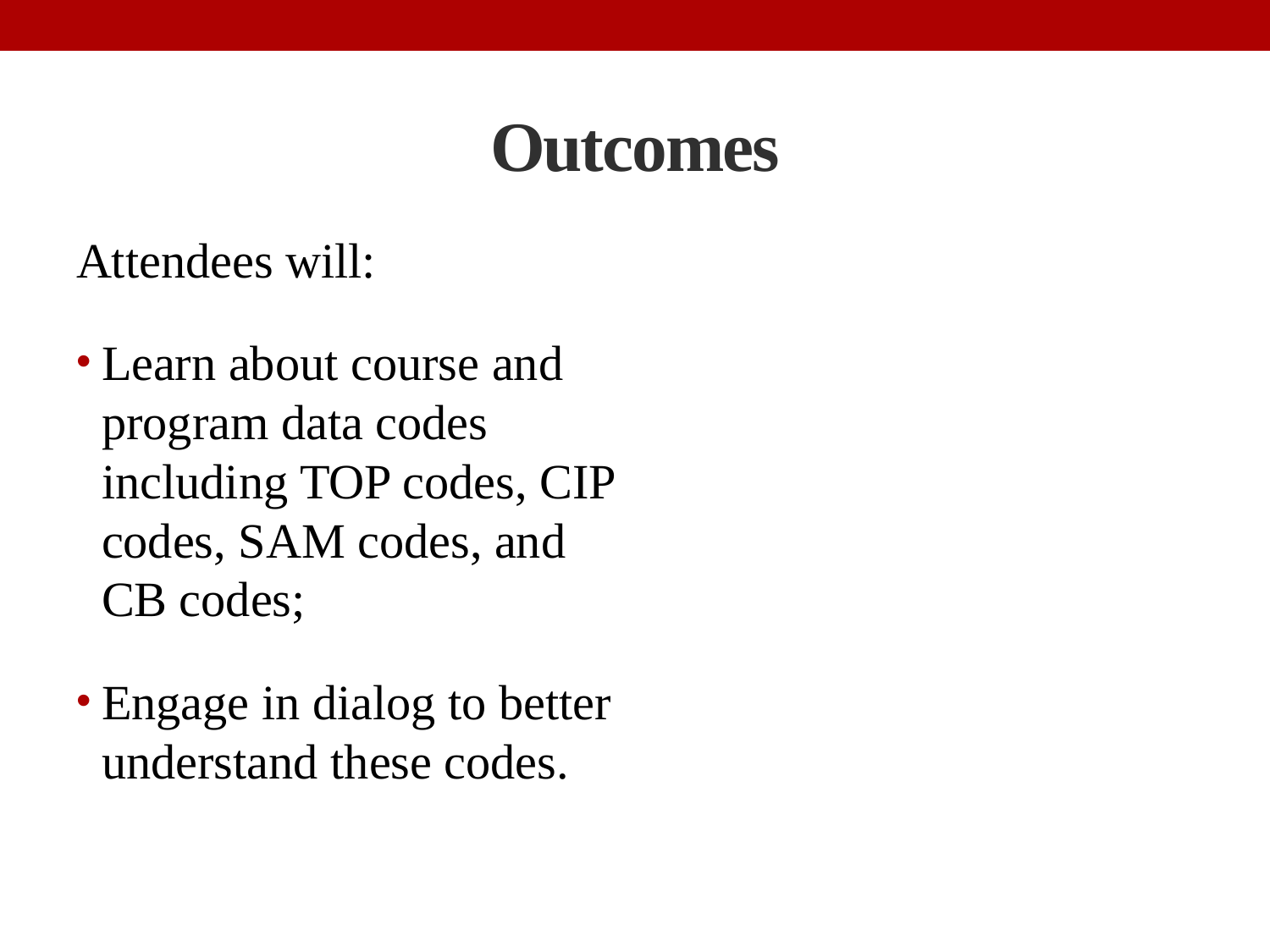

# Outcomes
Attendees will:
Learn about course and program data codes including TOP codes, CIP codes, SAM codes, and CB codes;
Engage in dialog to better understand these codes.